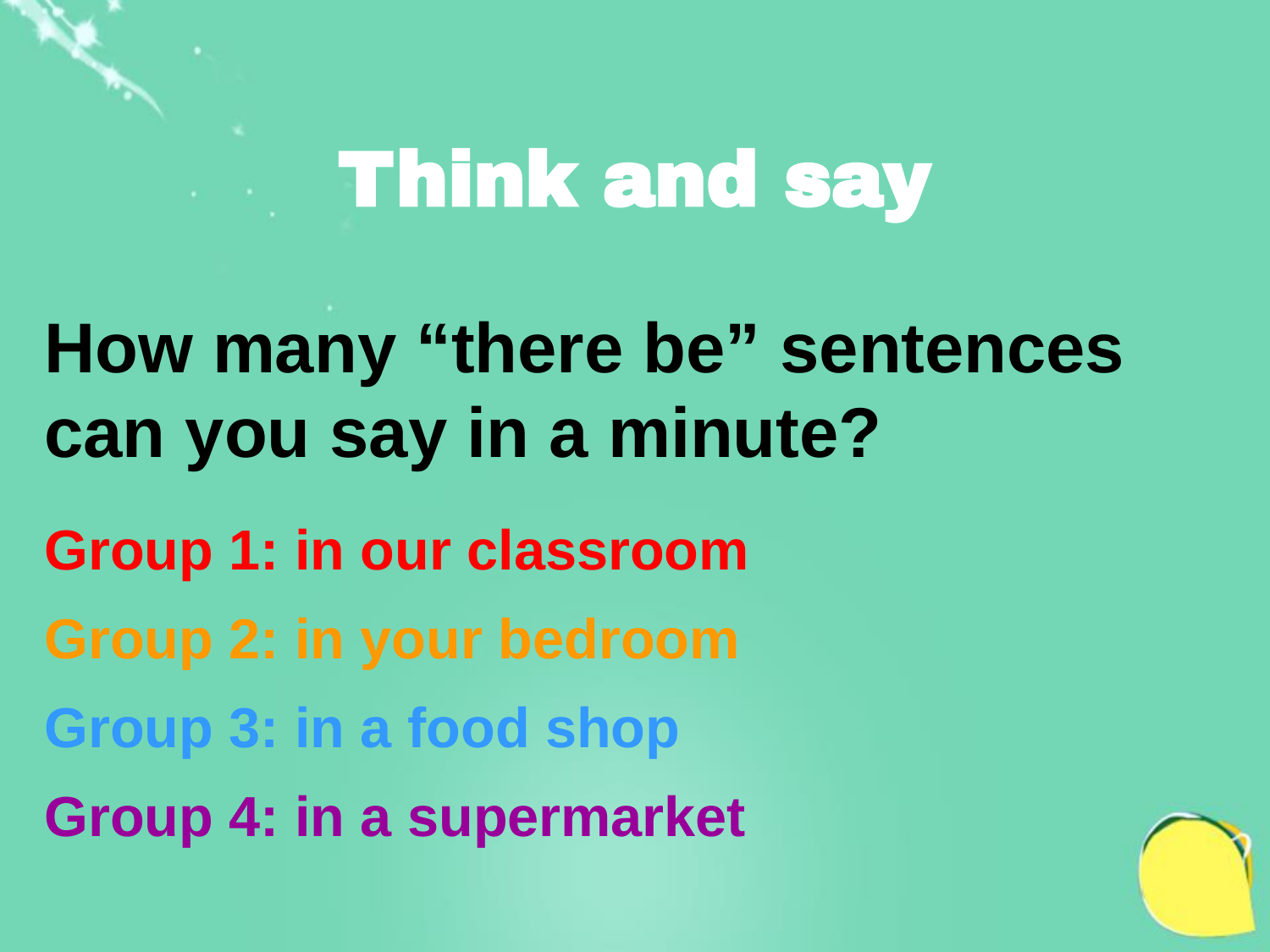

Think and say
How many “there be” sentences can you say in a minute?
Group 1: in our classroom
Group 2: in your bedroom
Group 3: in a food shop
Group 4: in a supermarket